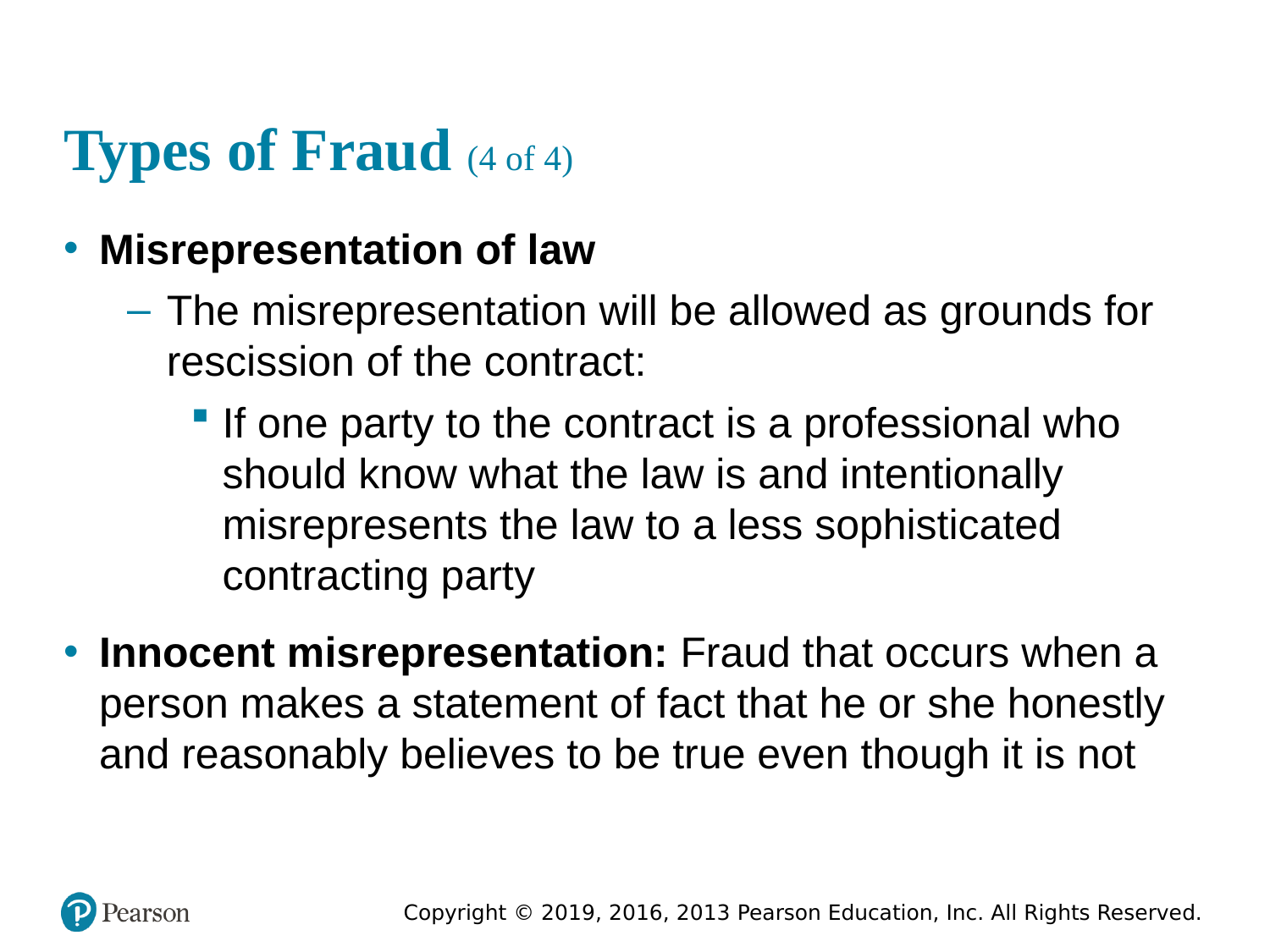

# Types of Fraud (4 of 4)
Misrepresentation of law
The misrepresentation will be allowed as grounds for rescission of the contract:
If one party to the contract is a professional who should know what the law is and intentionally misrepresents the law to a less sophisticated contracting party
Innocent misrepresentation: Fraud that occurs when a person makes a statement of fact that he or she honestly and reasonably believes to be true even though it is not